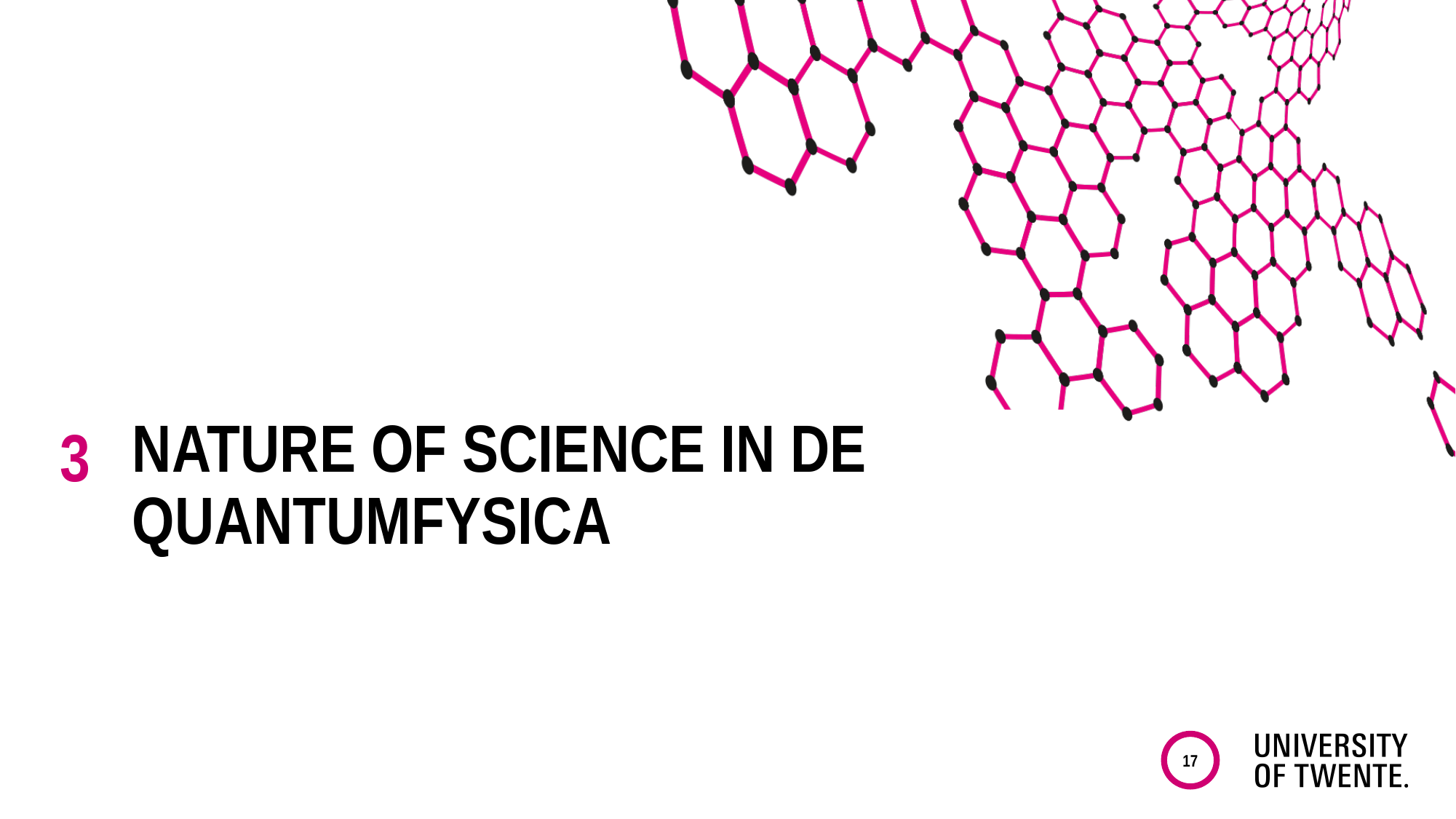

3
# Nature of Science in de quantumfysica
17